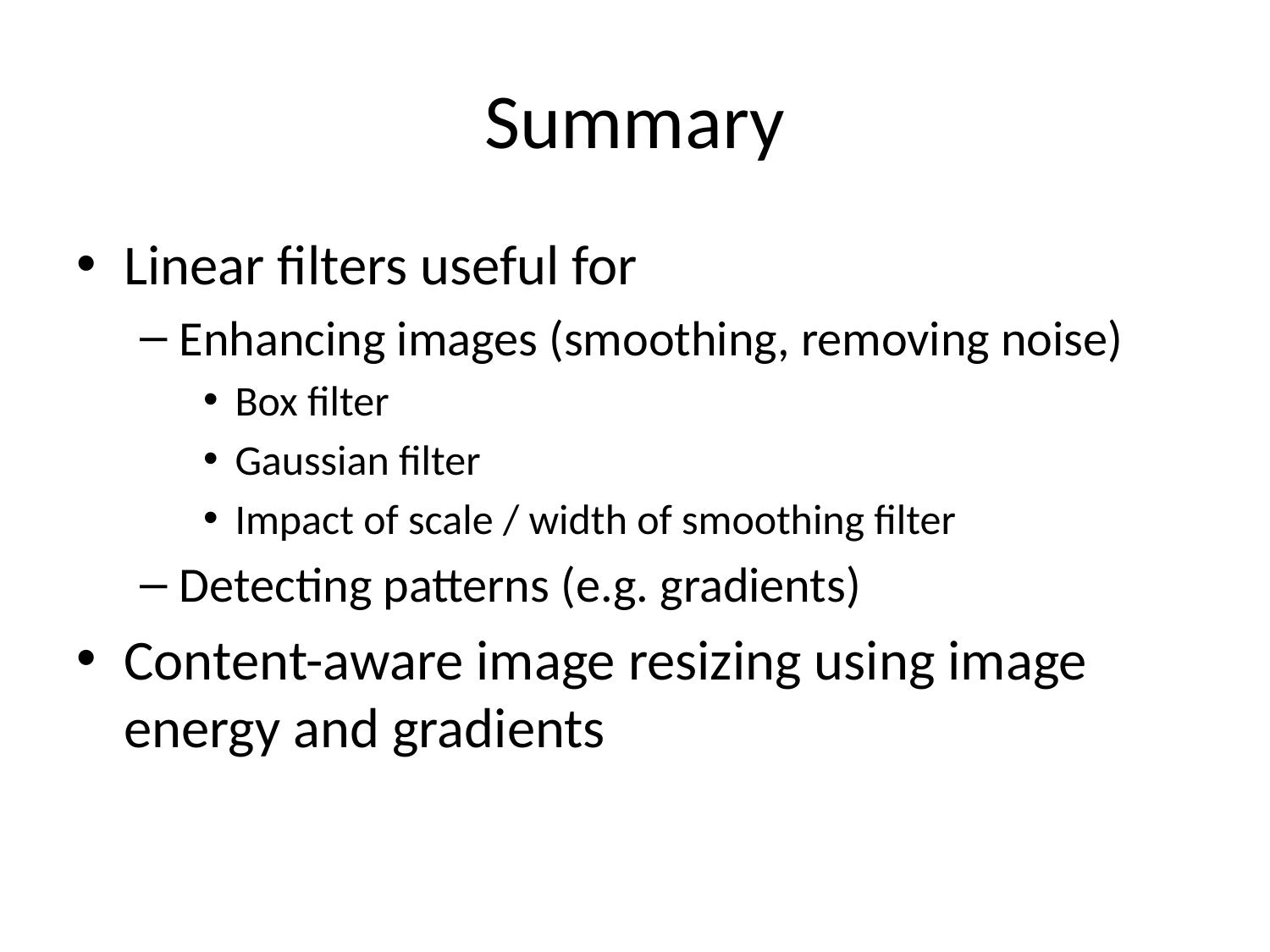

# Summary
Linear filters useful for
Enhancing images (smoothing, removing noise)
Box filter
Gaussian filter
Impact of scale / width of smoothing filter
Detecting patterns (e.g. gradients)
Content-aware image resizing using image energy and gradients